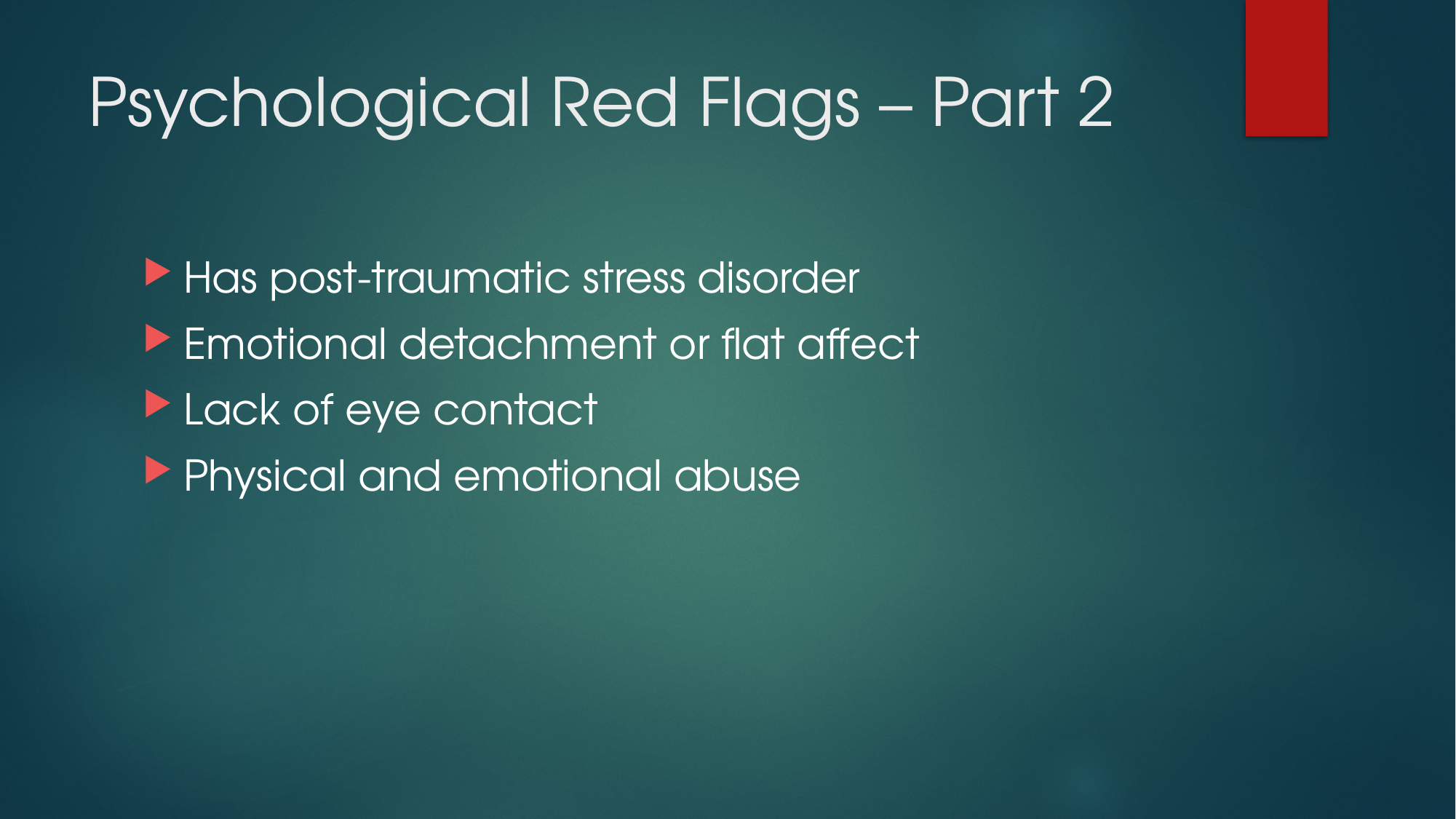

# Psychological Red Flags – Part 2
Has post-traumatic stress disorder
Emotional detachment or flat affect
Lack of eye contact
Physical and emotional abuse